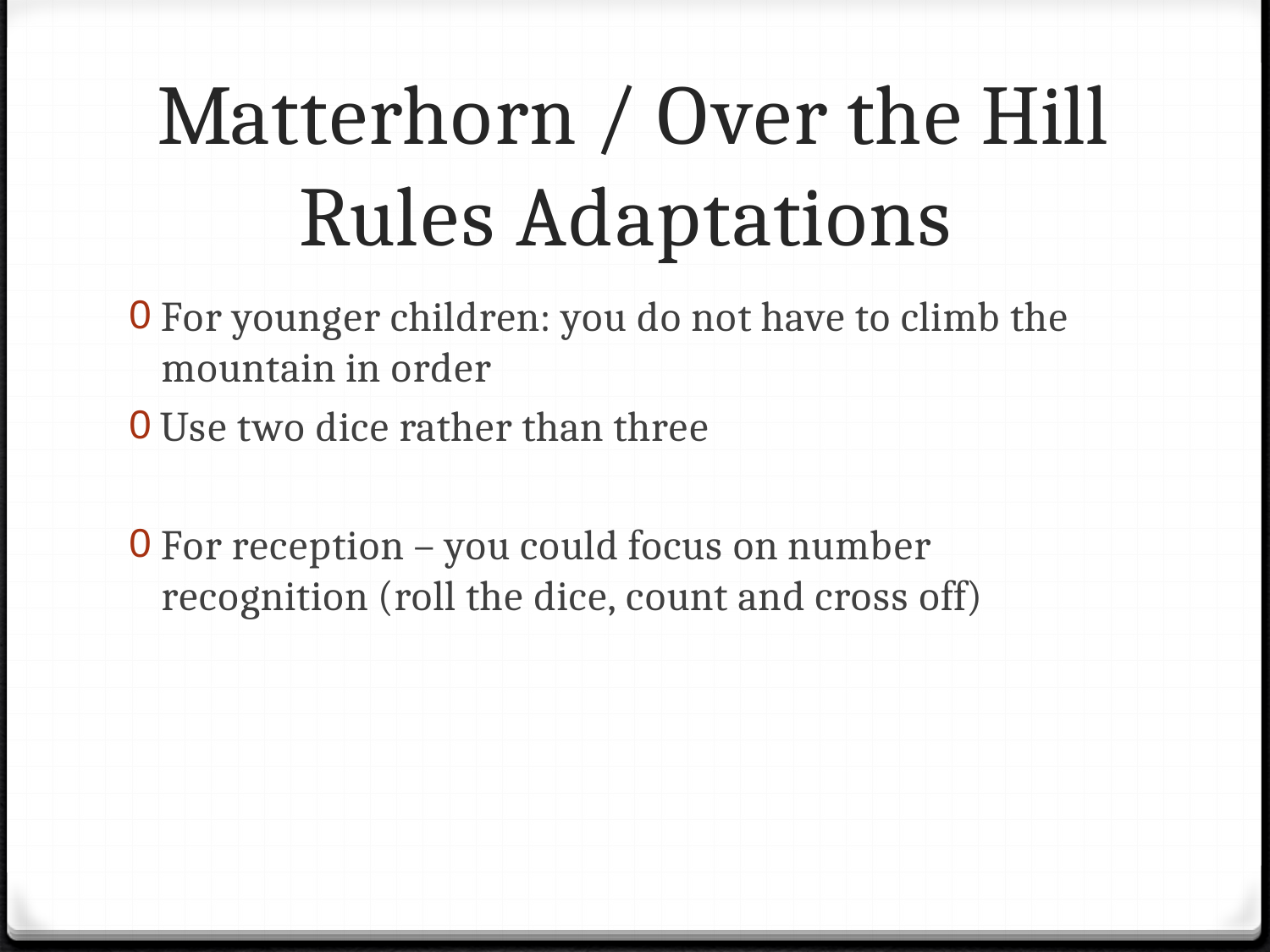

# Matterhorn / Over the Hill Rules Adaptations
For younger children: you do not have to climb the mountain in order
Use two dice rather than three

For reception – you could focus on number recognition (roll the dice, count and cross off)